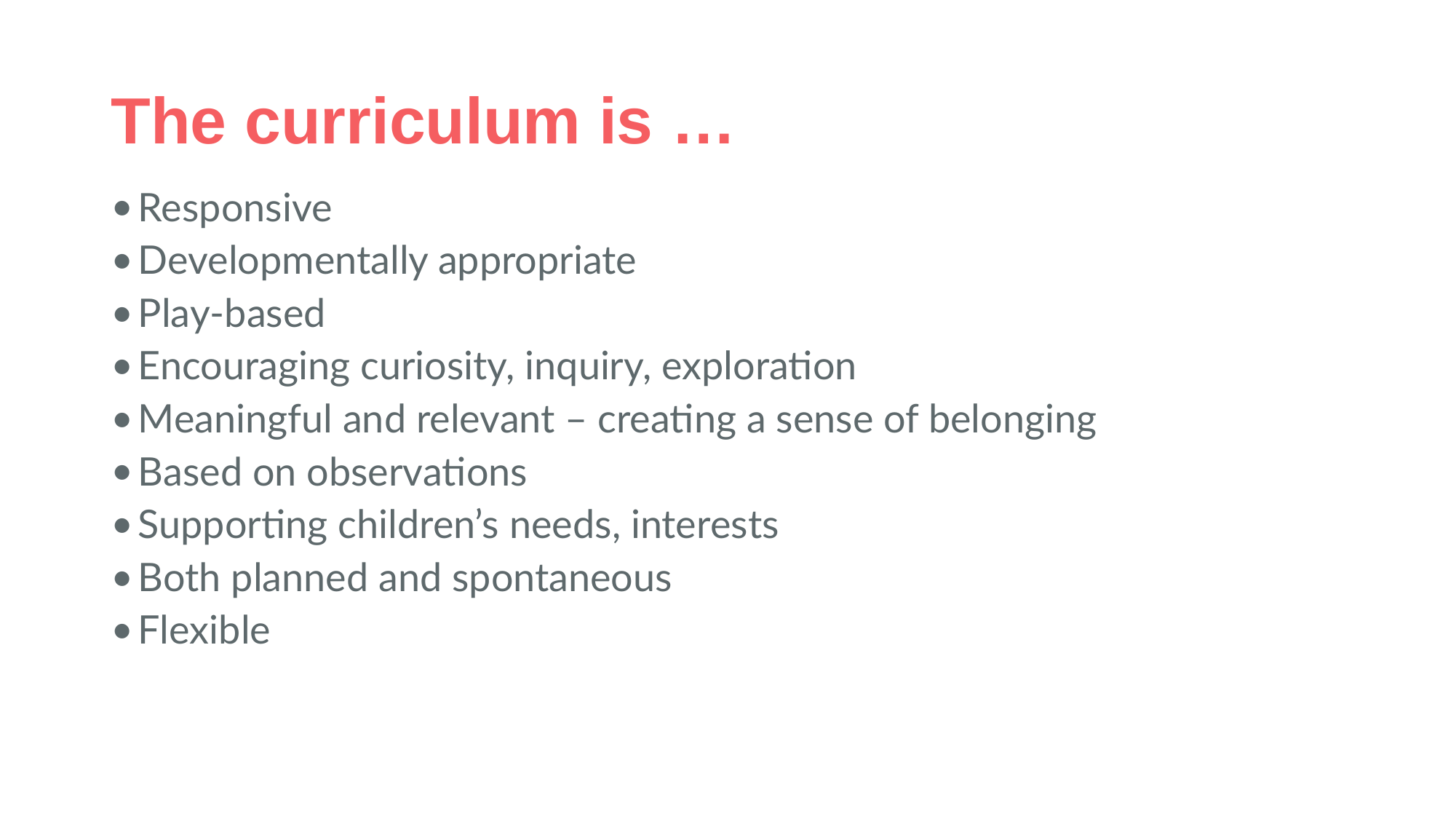

# The curriculum is …
Responsive
Developmentally appropriate
Play-based
Encouraging curiosity, inquiry, exploration
Meaningful and relevant – creating a sense of belonging
Based on observations
Supporting children’s needs, interests
Both planned and spontaneous
Flexible